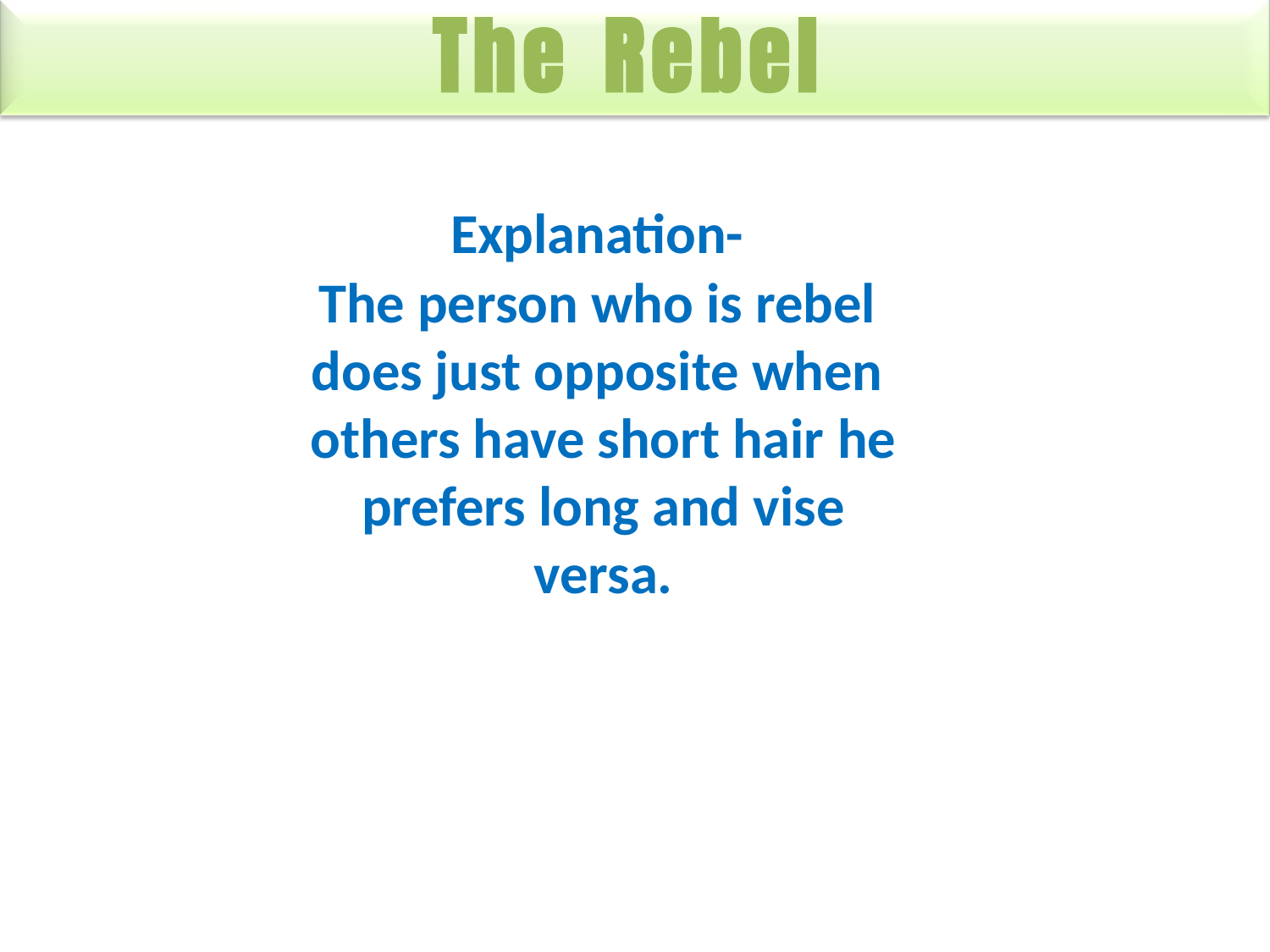

# The	Rebel
Explanation-
The person who is rebel  does just opposite when  others have short hair he  prefers long and vise  versa.